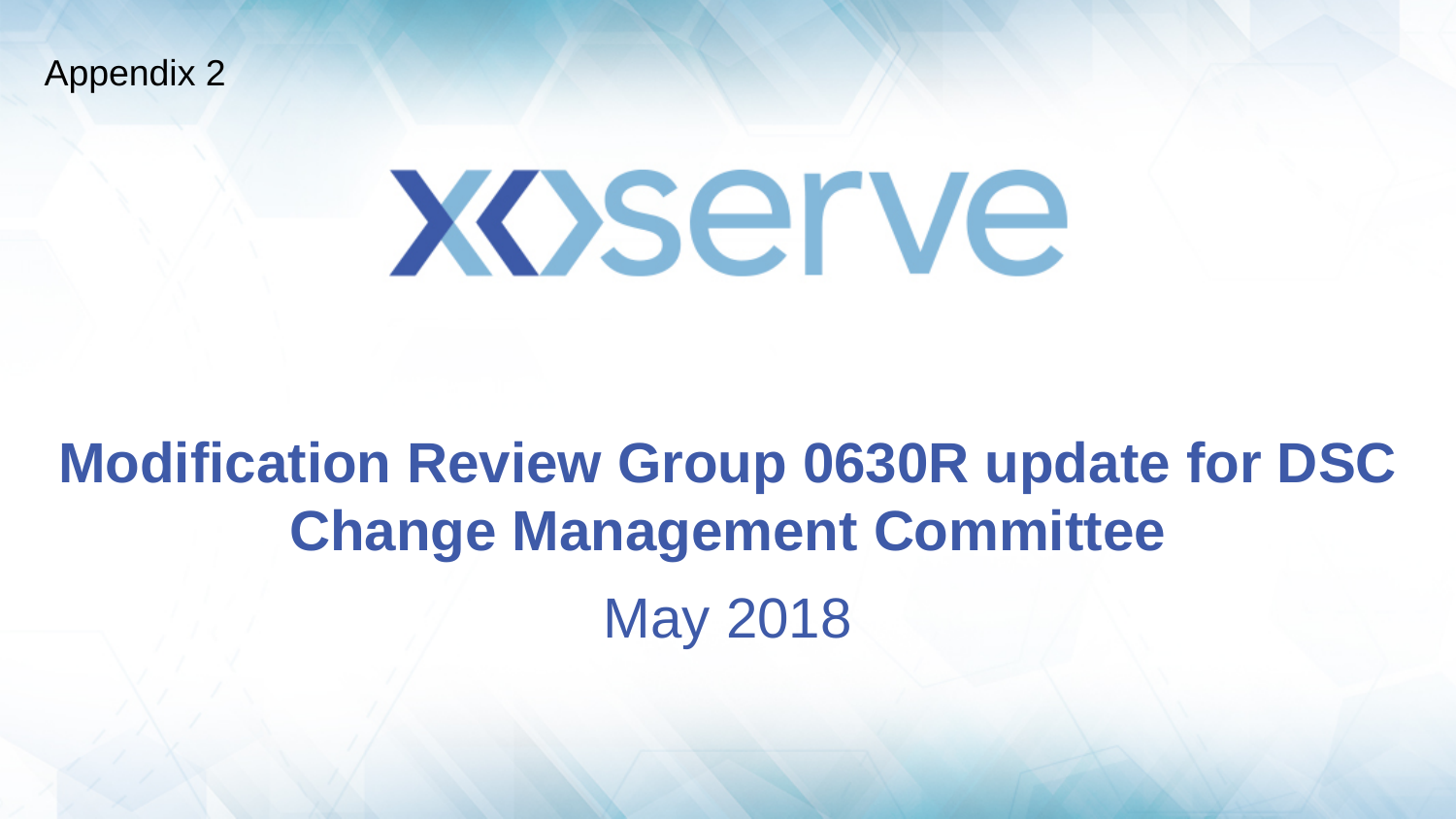

Appendix 2
# Modification Review Group 0630R update for DSC Change Management Committee
May 2018